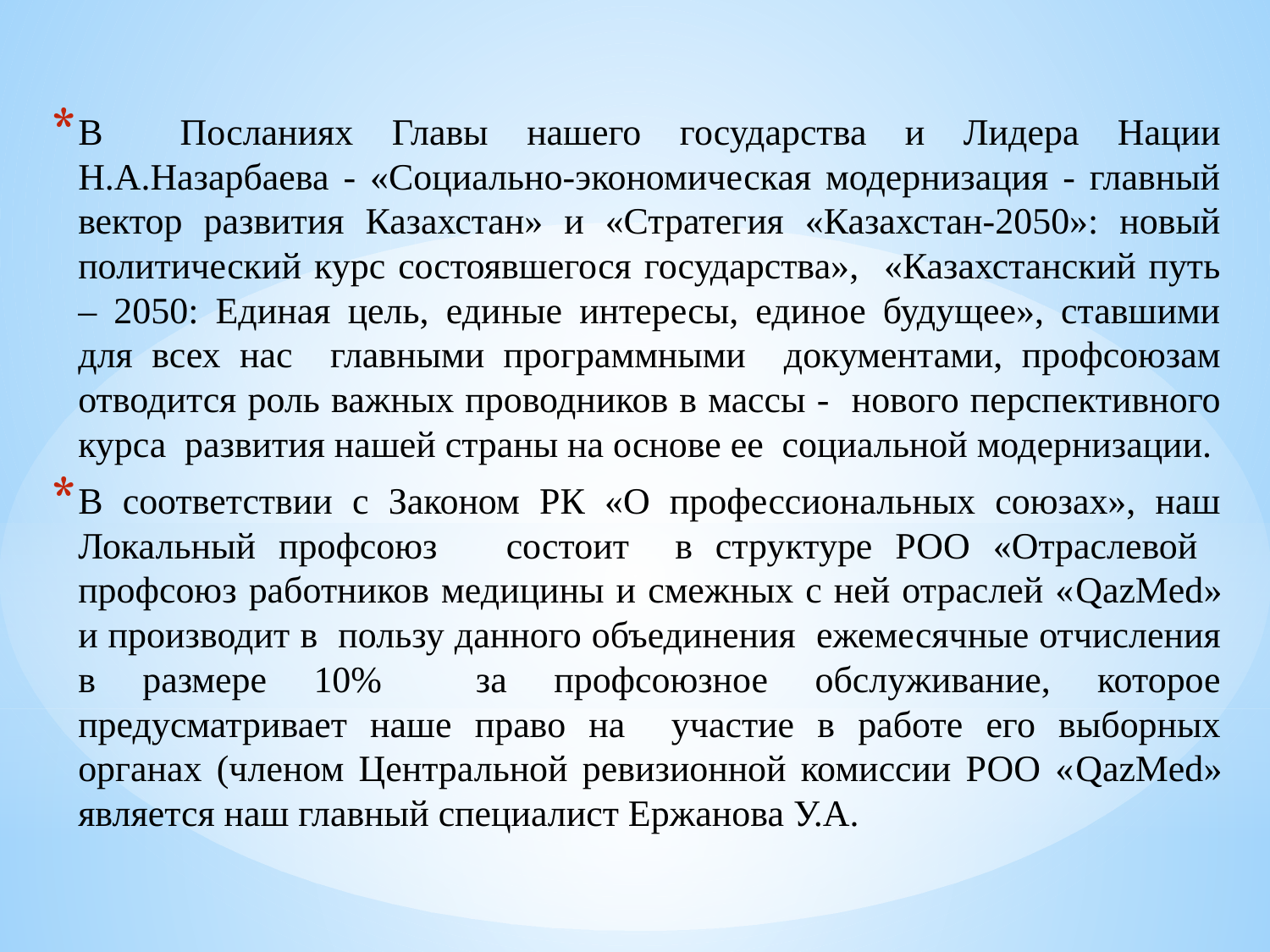

В  Посланиях Главы нашего государства и Лидера Нации Н.А.Назарбаева - «Социально-экономическая модернизация - главный вектор развития Казахстан» и «Стратегия «Казахстан-2050»: новый политический курс состоявшегося государства»,  «Казахстанский путь – 2050: Единая цель, единые интересы, единое будущее», ставшими для всех нас  главными программными  документами, профсоюзам отводится роль важных проводников в массы -  нового перспективного курса  развития нашей страны на основе ее  социальной модернизации.
В соответствии с Законом РК «О профессиональных союзах», наш Локальный профсоюз   состоит  в структуре РОО «Отраслевой  профсоюз работников медицины и смежных с ней отраслей «QazMed» и производит в  пользу данного объединения  ежемесячные отчисления в размере 10%  за профсоюзное обслуживание, которое предусматривает наше право на  участие в работе его выборных органах (членом Центральной ревизионной комиссии РОО «QazMed» является наш главный специалист Ержанова У.А.